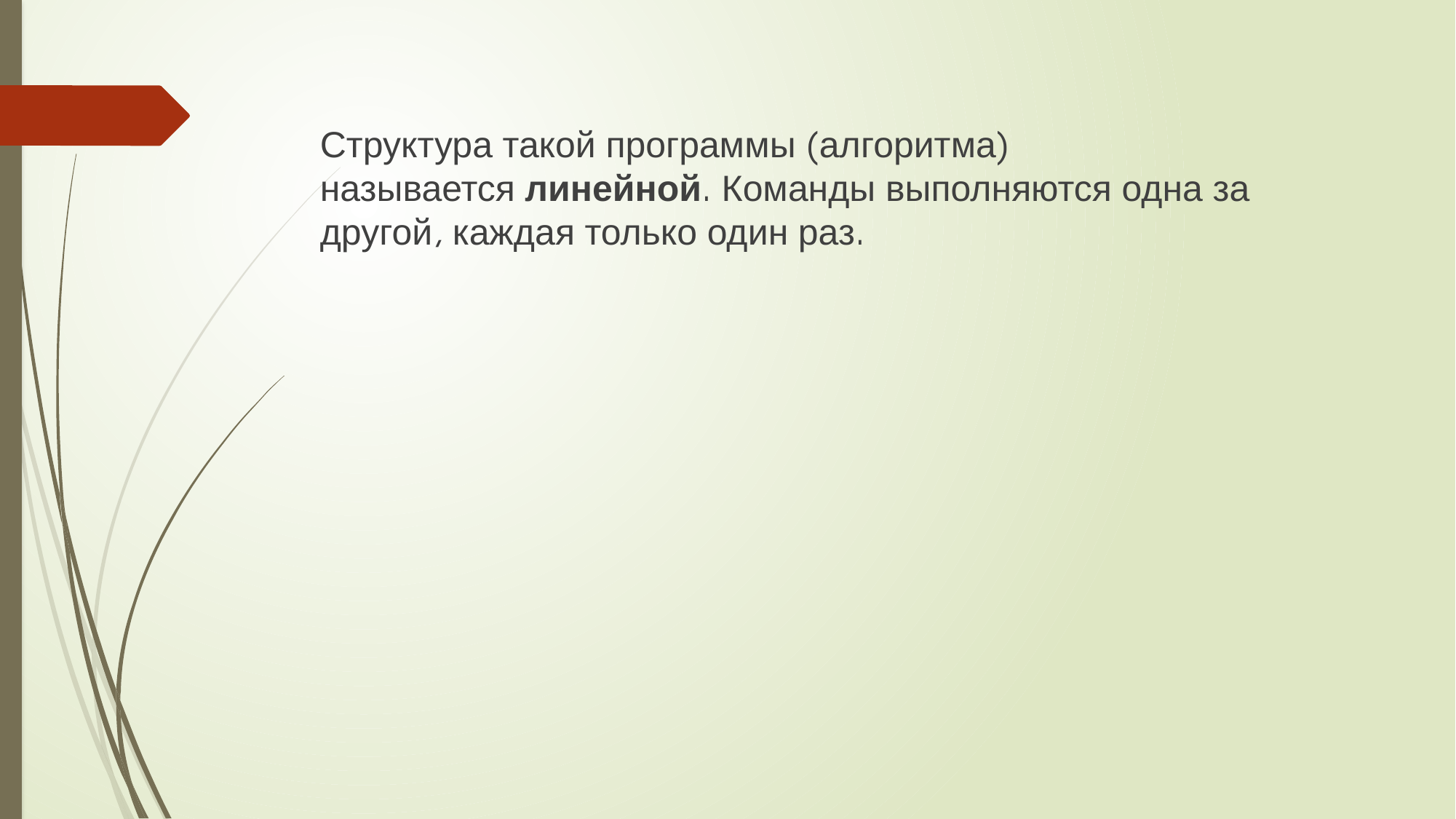

Структура такой программы (алгоритма) называется линейной. Команды выполняются одна за другой, каждая только один раз.